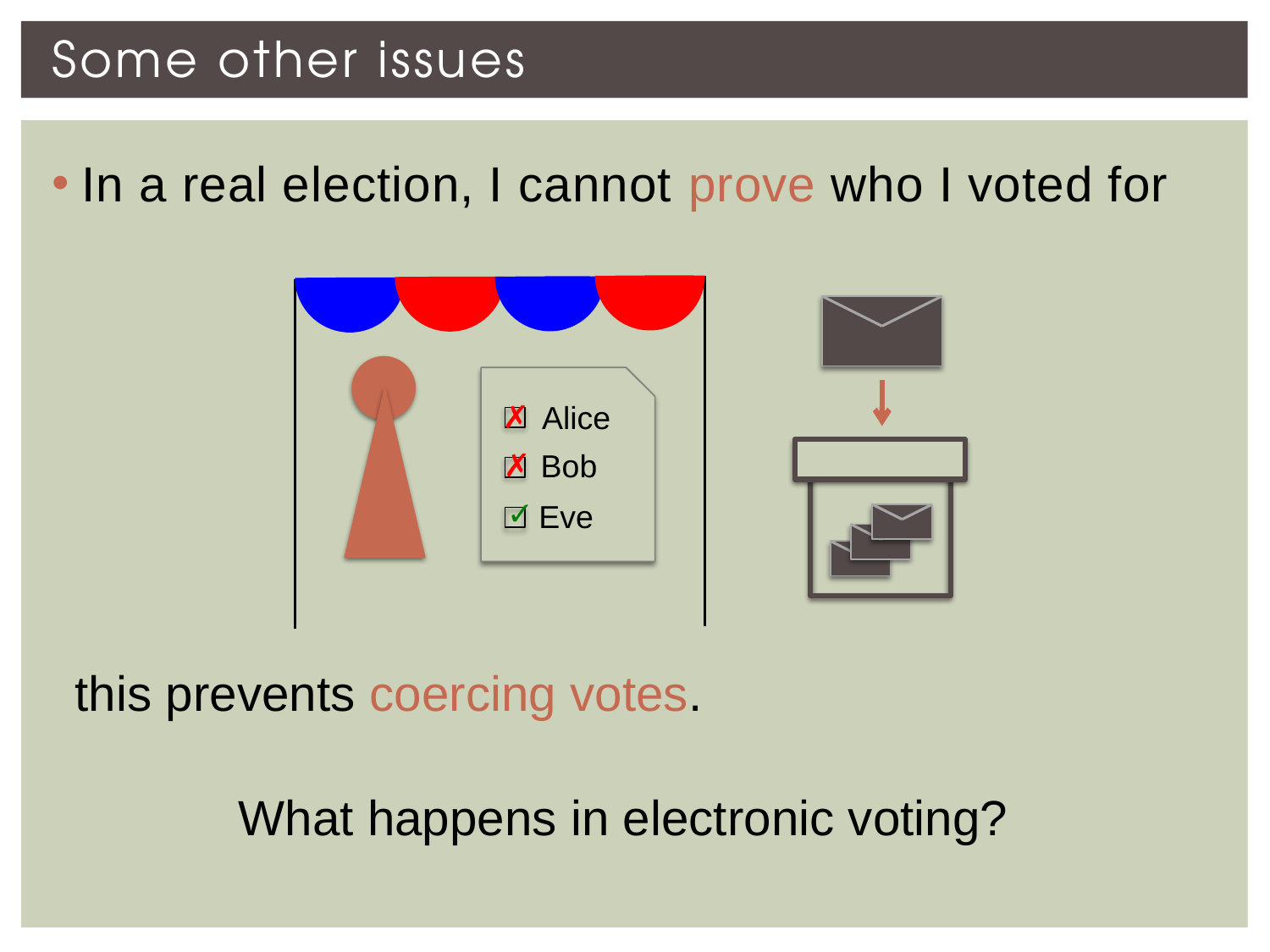

# Some other issues
In a real election, I cannot prove who I voted for

✗
Alice

✗
Bob

✓
Eve

this prevents coercing votes.
What happens in electronic voting?